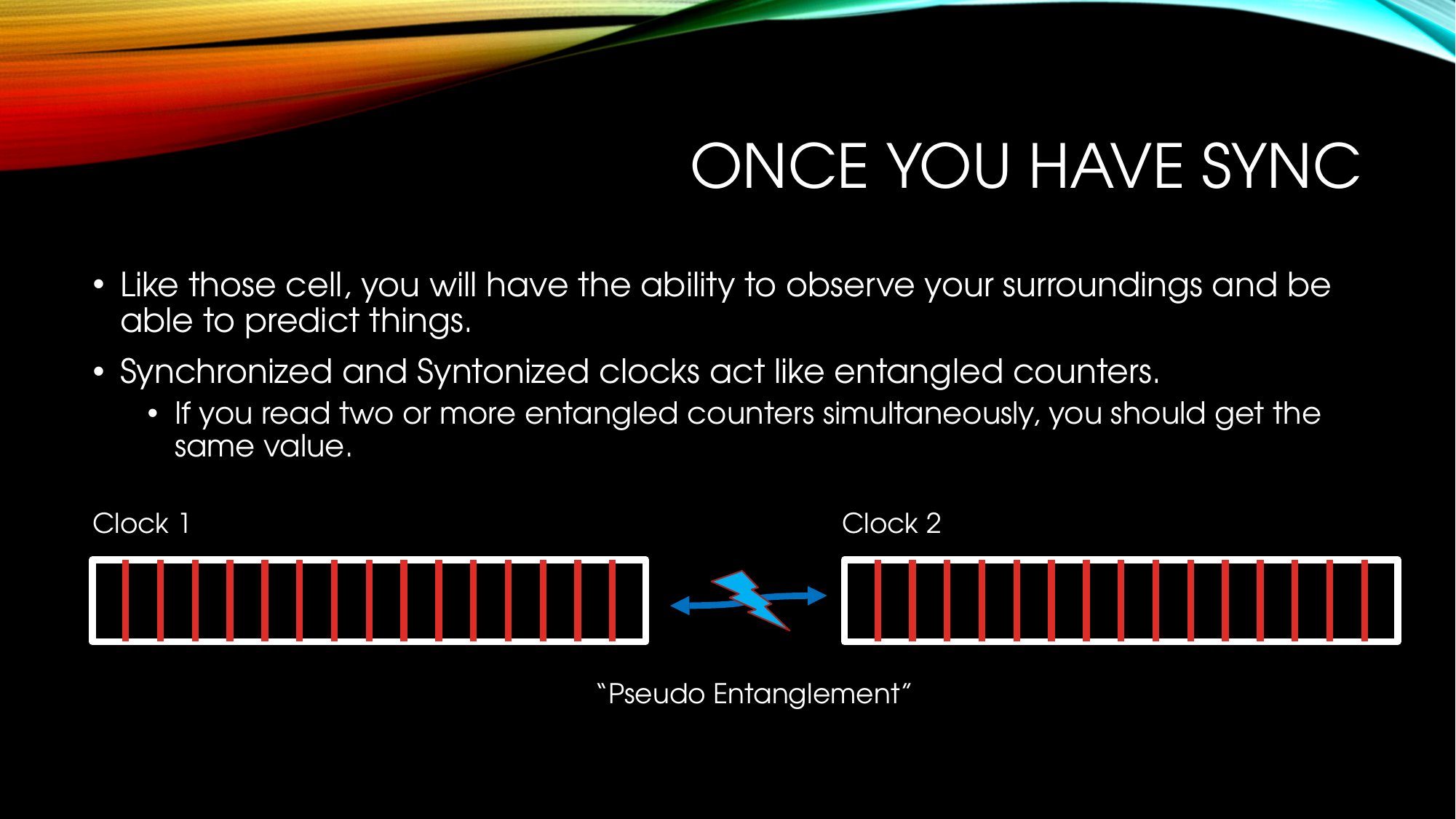

# Once you HAVE SYNC
Like those cell, you will have the ability to observe your surroundings and be able to predict things.
Synchronized and Syntonized clocks act like entangled counters.
If you read two or more entangled counters simultaneously, you should get the same value.
Clock 1
Clock 2

“Pseudo Entanglement”